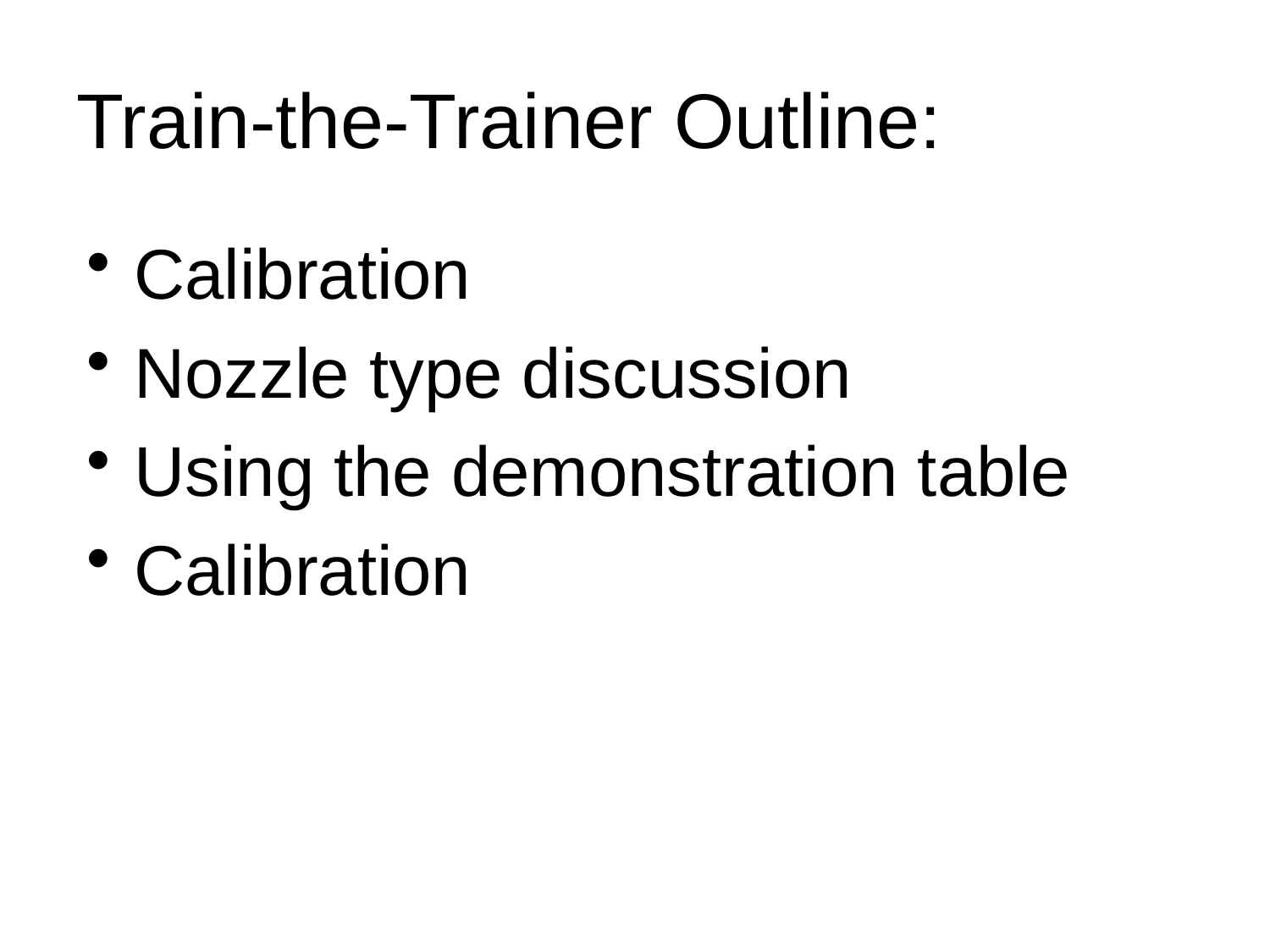

# Train-the-Trainer Outline:
Calibration
Nozzle type discussion
Using the demonstration table
Calibration